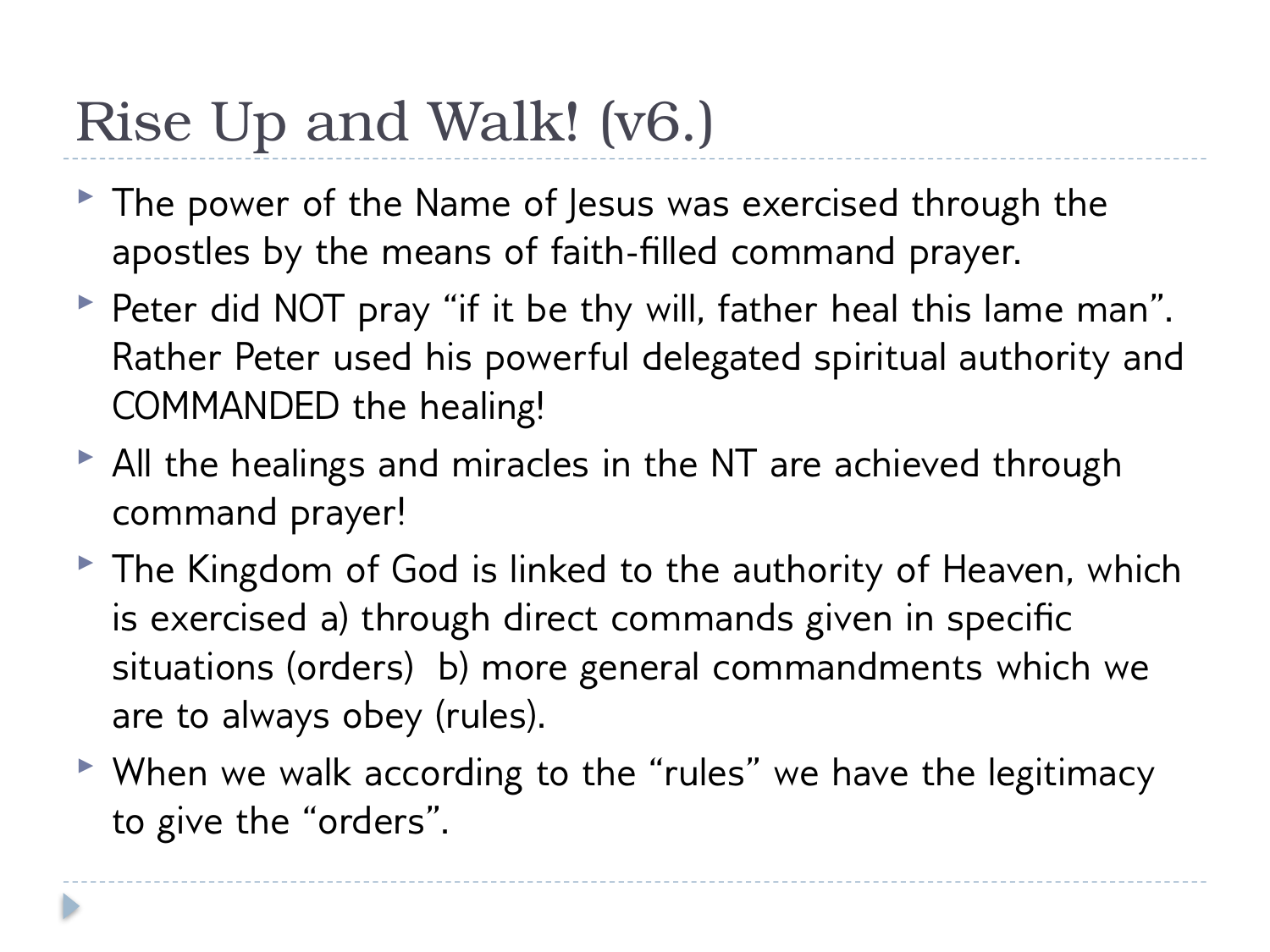

# Rise Up and Walk! (v6.)
The power of the Name of Jesus was exercised through the apostles by the means of faith-filled command prayer.
Peter did NOT pray “if it be thy will, father heal this lame man”.  Rather Peter used his powerful delegated spiritual authority and COMMANDED the healing!
All the healings and miracles in the NT are achieved through command prayer!
The Kingdom of God is linked to the authority of Heaven, which is exercised a) through direct commands given in specific situations (orders)  b) more general commandments which we are to always obey (rules).
When we walk according to the “rules” we have the legitimacy to give the “orders”.